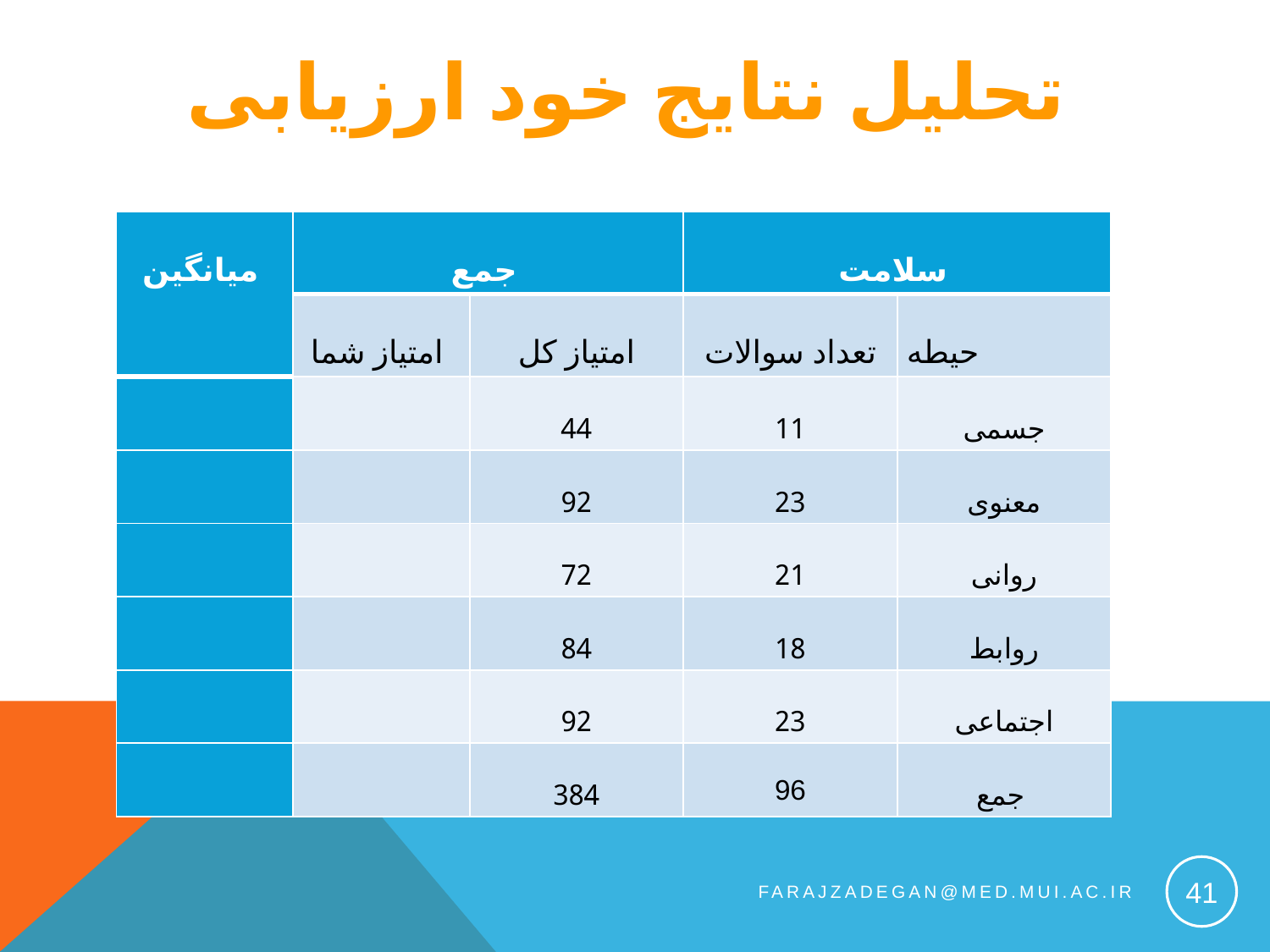

# تحلیل نتایج خود ارزیابی
| میانگین | جمع |  | سلامت |  |
| --- | --- | --- | --- | --- |
|  | امتیاز شما | امتیاز کل | تعداد سوالات | حیطه |
|  |  | 44 | 11 | جسمی |
|  |  | 92 | 23 | معنوی |
|  |  | 72 | 21 | روانی |
|  |  | 84 | 18 | روابط |
|  |  | 92 | 23 | اجتماعی |
|  |  | 384 | 96 | جمع |
41
farajzadegan@med.mui.ac.ir